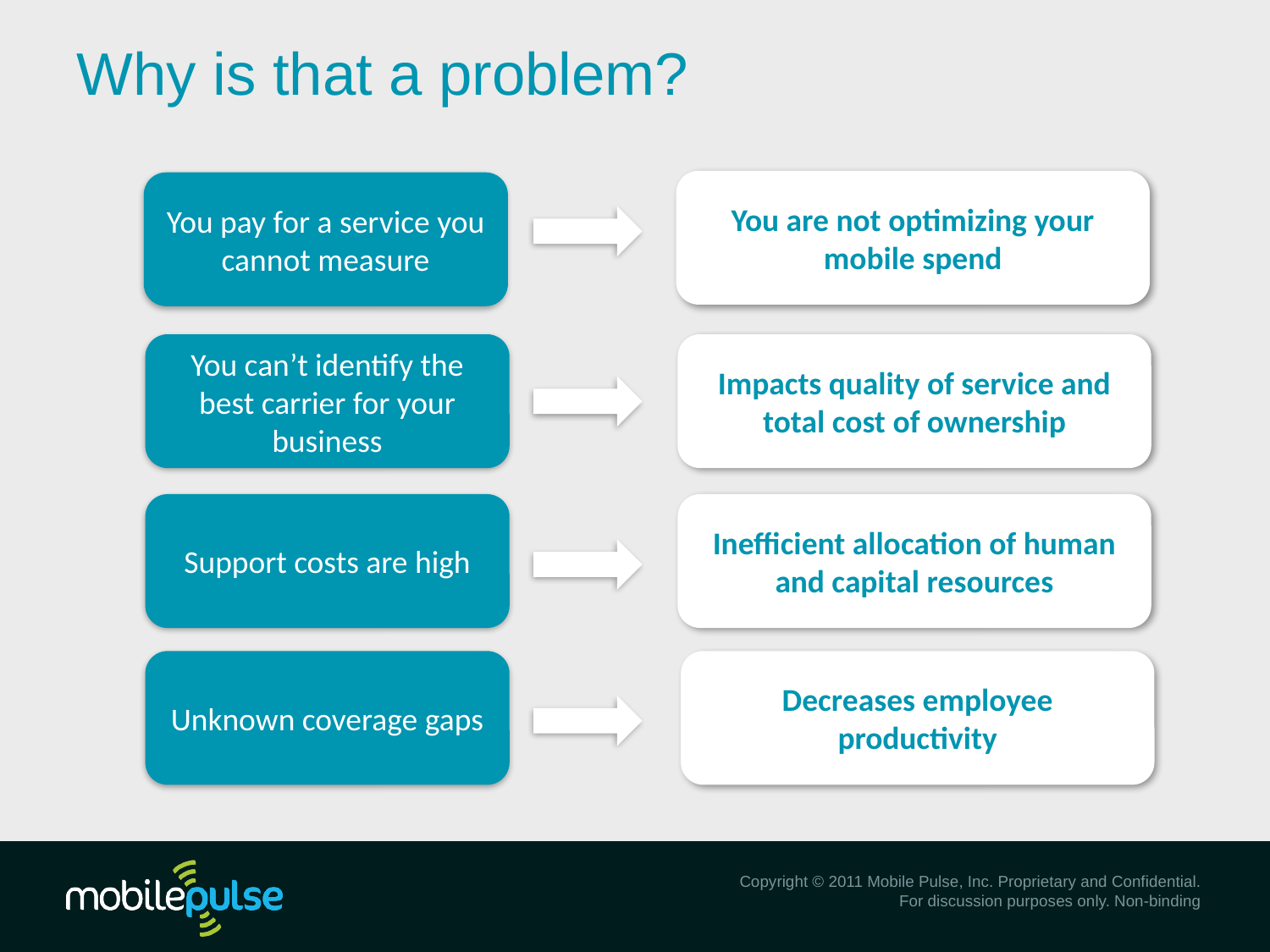

# Why is that a problem?
You are not optimizing your mobile spend
You pay for a service you cannot measure

Impacts quality of service and total cost of ownership
You can’t identify the best carrier for your business

Inefficient allocation of human and capital resources
Support costs are high

Unknown coverage gaps
Decreases employee productivity